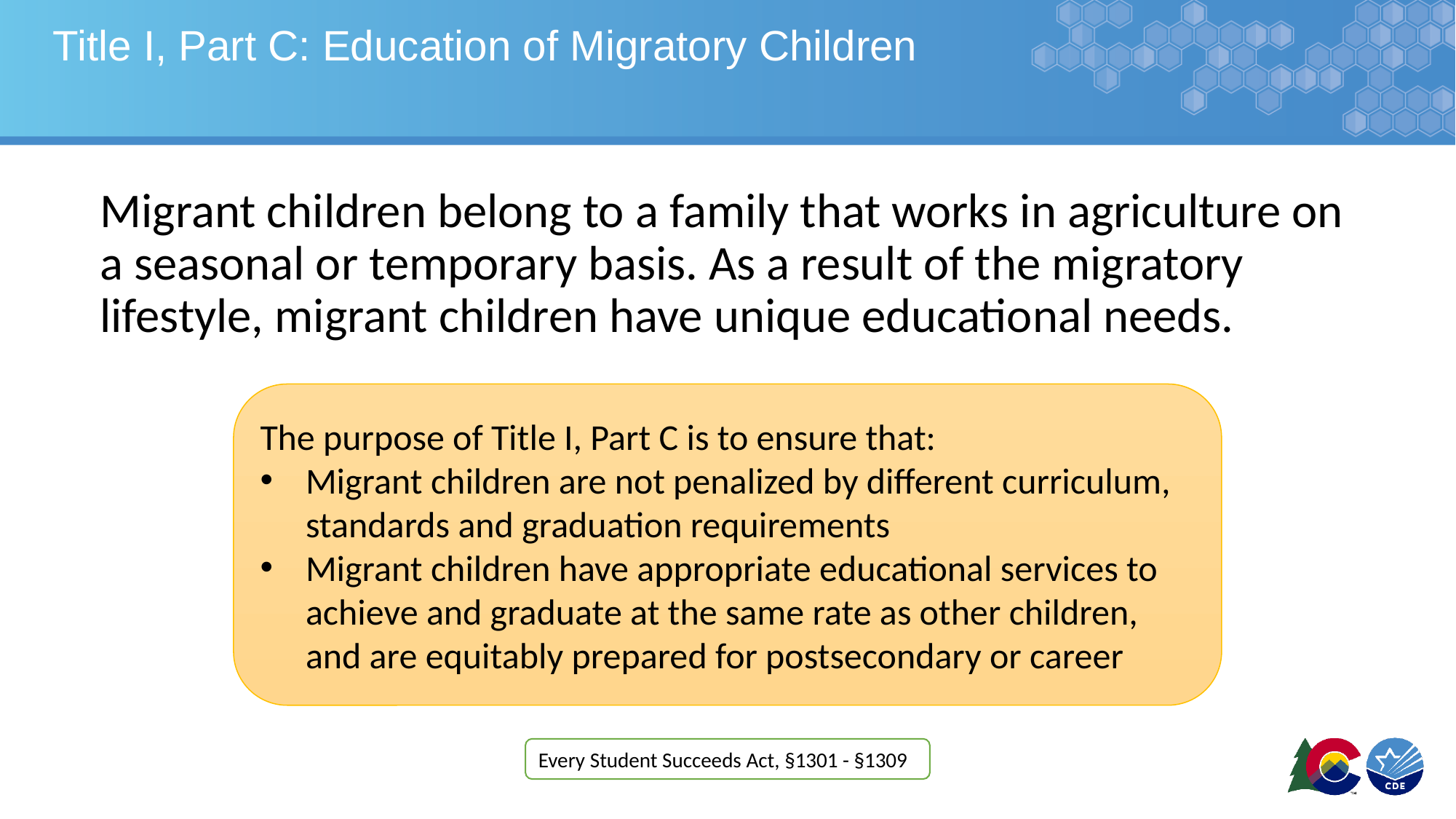

# Title I, Part C: Education of Migratory Children
Migrant children belong to a family that works in agriculture on a seasonal or temporary basis. As a result of the migratory lifestyle, migrant children have unique educational needs.

The purpose of Title I, Part C is to ensure that:
Migrant children are not penalized by different curriculum, standards and graduation requirements
Migrant children have appropriate educational services to achieve and graduate at the same rate as other children, and are equitably prepared for postsecondary or career
Every Student Succeeds Act, §1301 - §1309